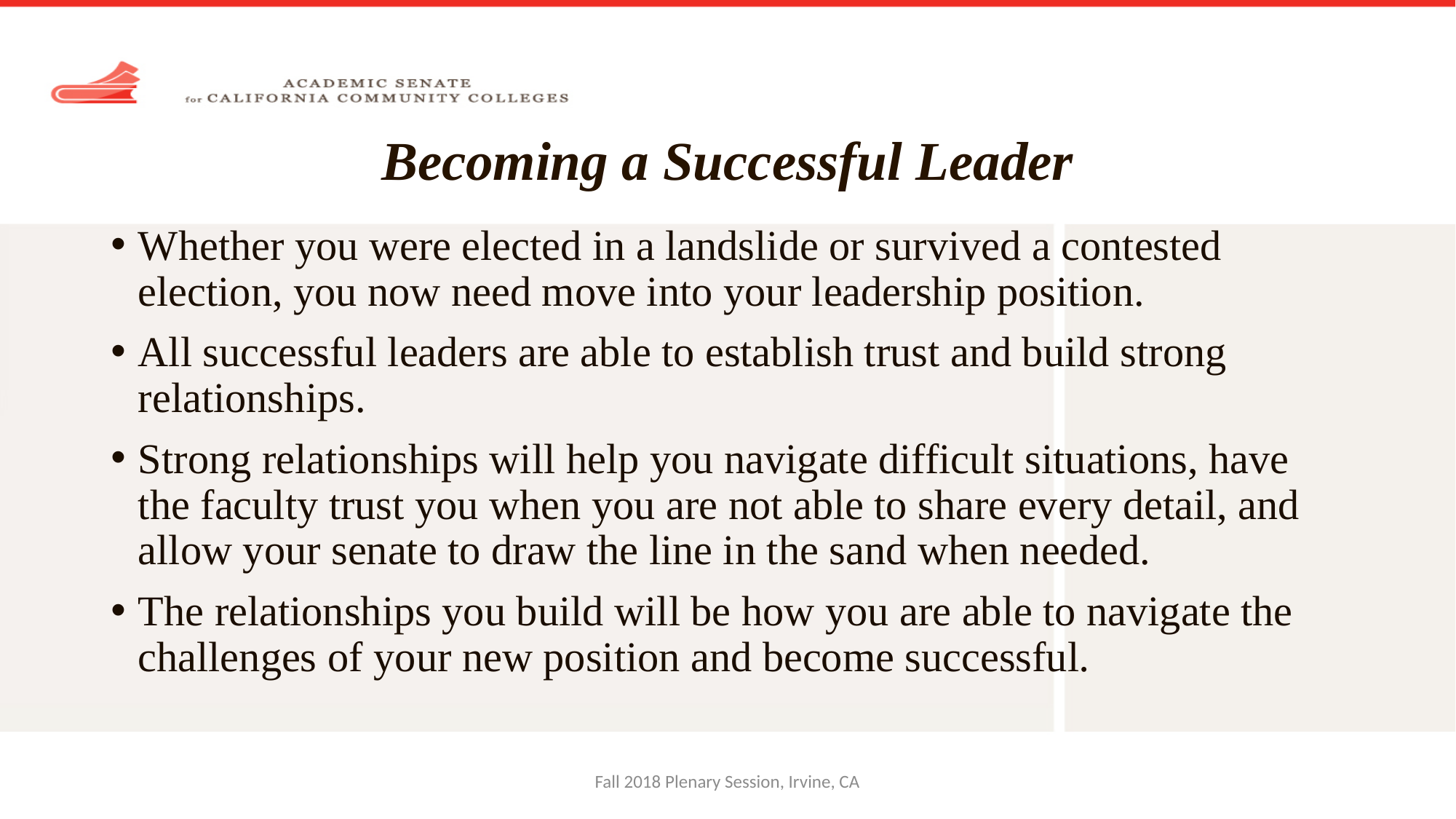

# Becoming a Successful Leader
Whether you were elected in a landslide or survived a contested election, you now need move into your leadership position.
All successful leaders are able to establish trust and build strong relationships.
Strong relationships will help you navigate difficult situations, have the faculty trust you when you are not able to share every detail, and allow your senate to draw the line in the sand when needed.
The relationships you build will be how you are able to navigate the challenges of your new position and become successful.
Fall 2018 Plenary Session, Irvine, CA